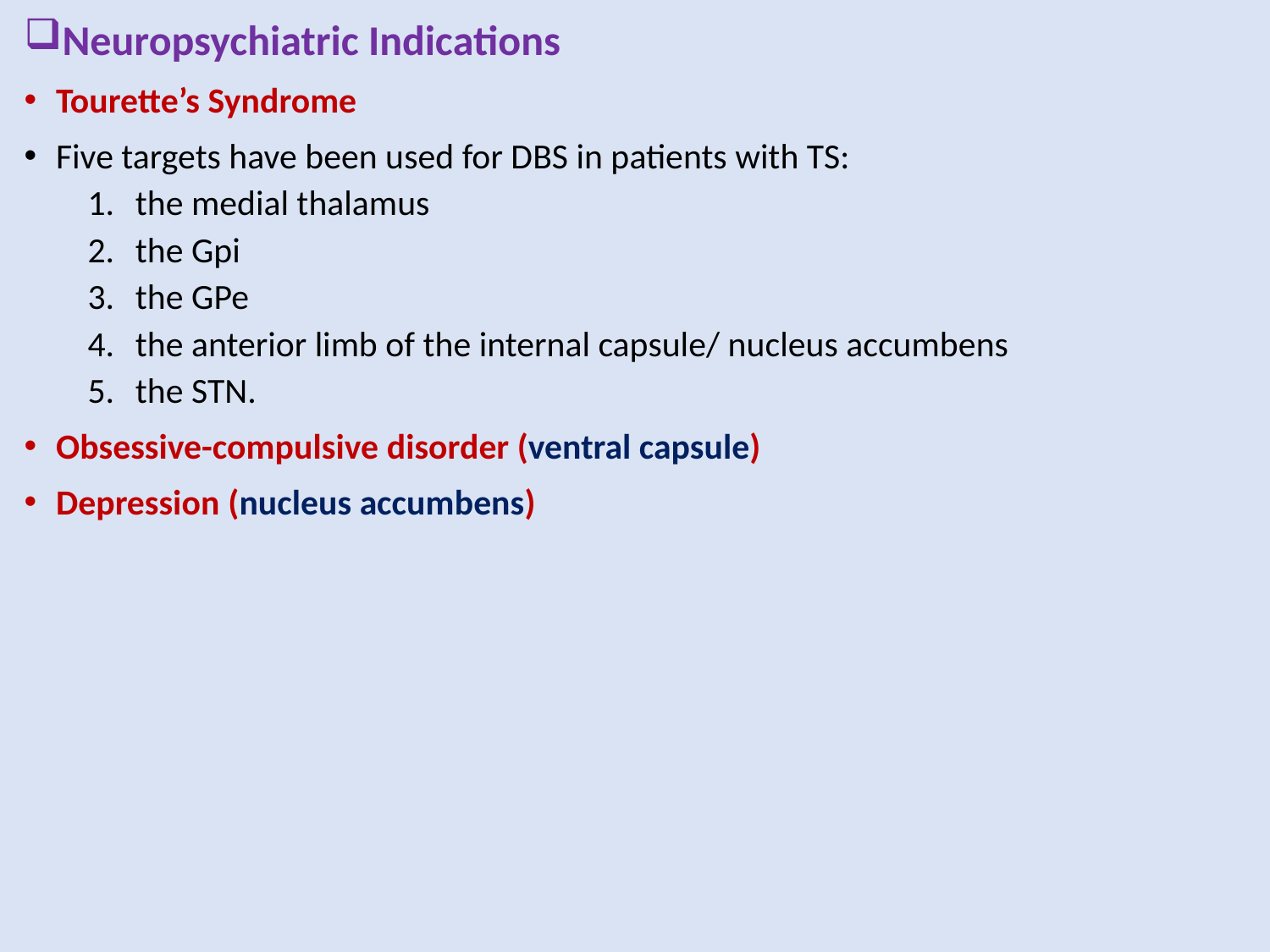

Neuropsychiatric Indications
Tourette’s Syndrome
Five targets have been used for DBS in patients with TS:
the medial thalamus
the Gpi
the GPe
the anterior limb of the internal capsule/ nucleus accumbens
the STN.
Obsessive-compulsive disorder (ventral capsule)
Depression (nucleus accumbens)